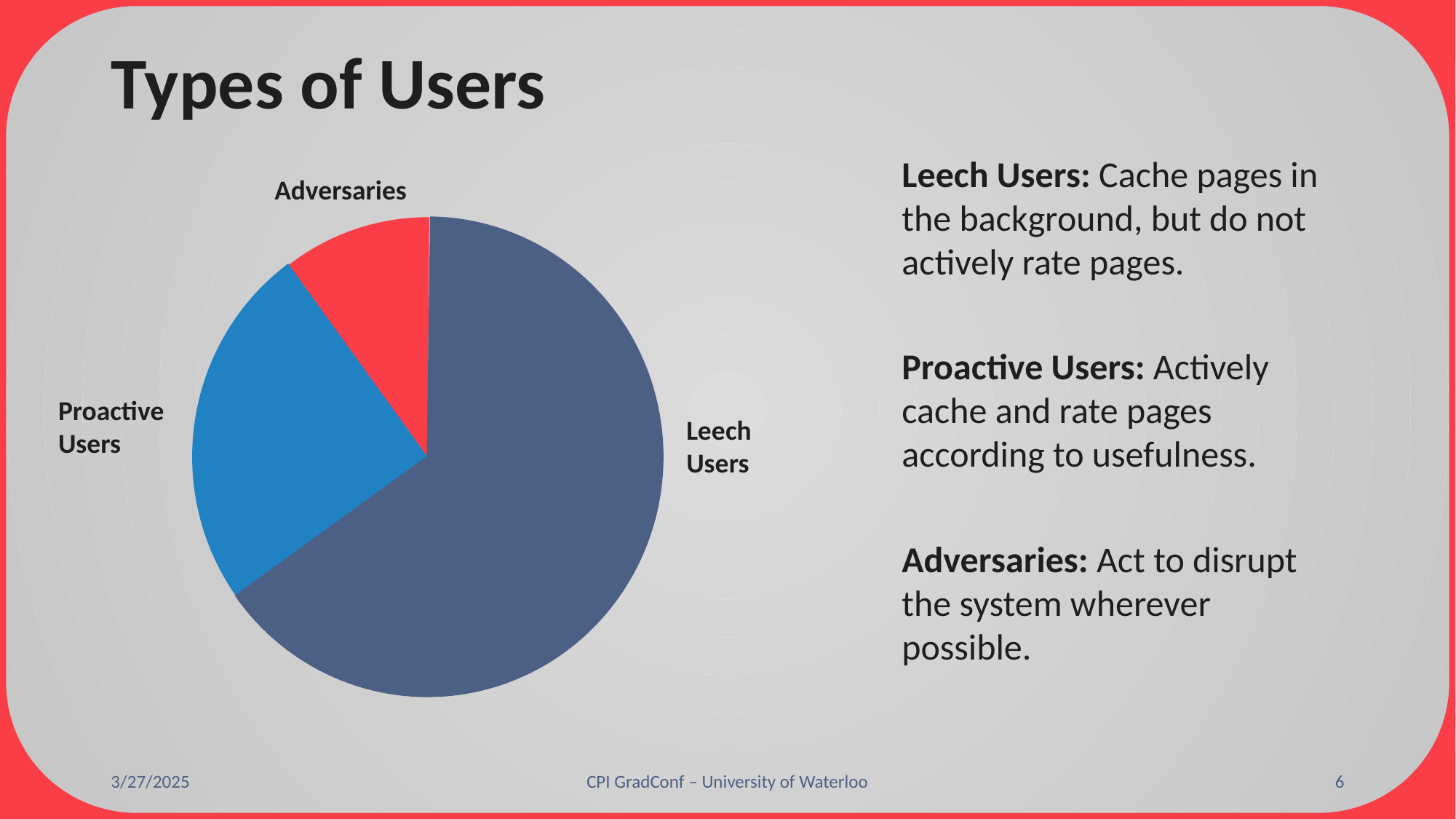

Types of Users
Leech Users: Cache pages in the background, but do not actively rate pages.
Adversaries

Proactive Users: Actively cache and rate pages according to usefulness.
Proactive Users
Leech Users
Adversaries: Act to disrupt the system wherever possible.
3/27/2025
CPI GradConf – University of Waterloo
6